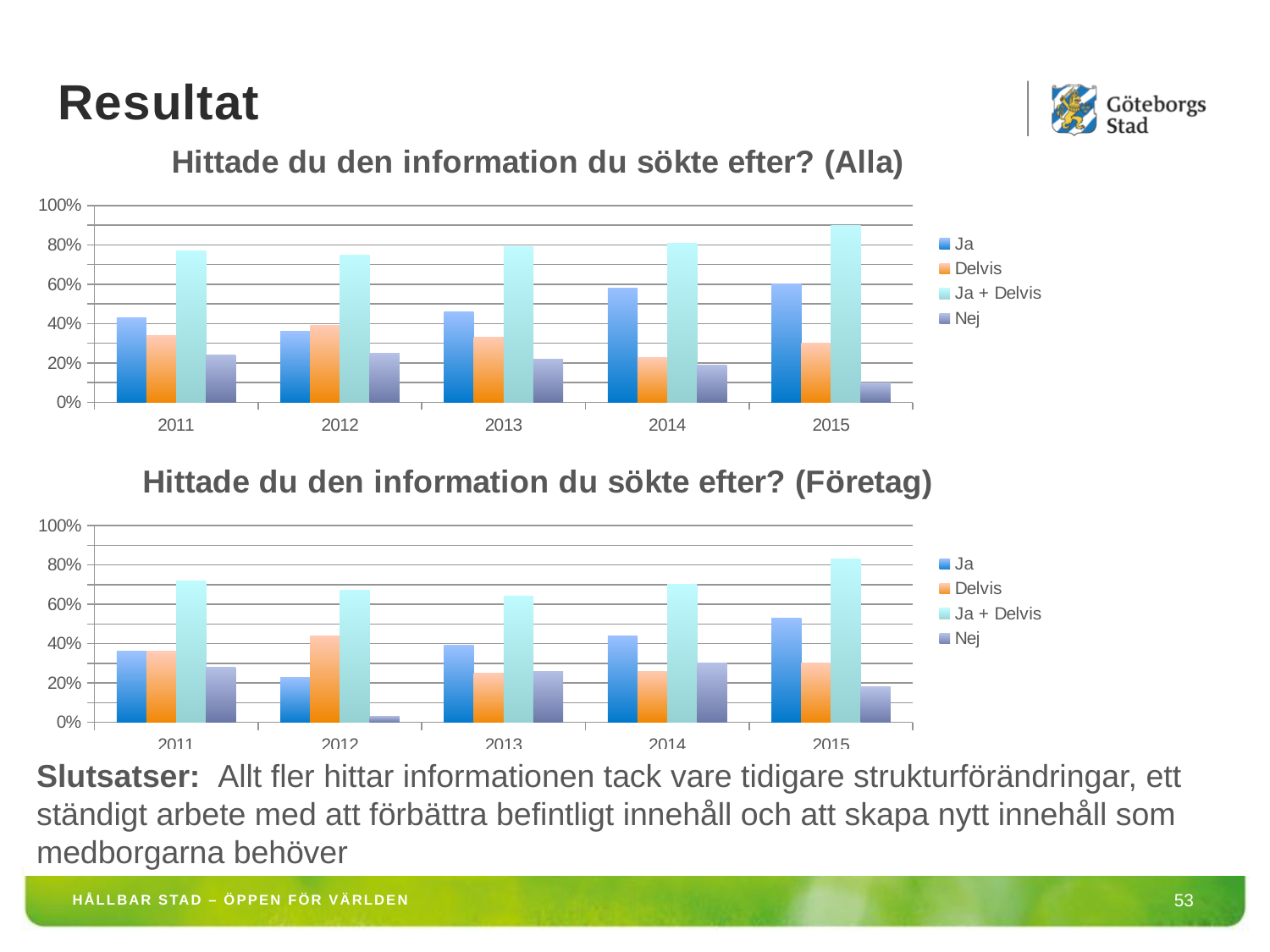

Resultat

### Chart:

| Category | Ja | Delvis | Ja + Delvis | Nej |
|---|---|---|---|---|
| 2011 | 0.4300000000000004 | 0.34 | 0.7700000000000029 | 0.2400000000000002 |
| 2012 | 0.3600000000000003 | 0.39000000000000146 | 0.7500000000000027 | 0.25 |
| 2013 | 0.46 | 0.3300000000000016 | 0.79 | 0.22 |
| 2014 | 0.5800000000000001 | 0.23 | 0.8099999999999999 | 0.19 |
| 2015 | 0.6000000000000006 | 0.3000000000000003 | 0.9 | 0.1 |

### Chart:

| Category | Ja | Delvis | Ja + Delvis | Nej |
|---|---|---|---|---|
| 2011 | 0.3600000000000003 | 0.3600000000000003 | 0.7200000000000006 | 0.2800000000000001 |
| 2012 | 0.23 | 0.44 | 0.6700000000000033 | 0.030000000000000002 |
| 2013 | 0.39000000000000146 | 0.25 | 0.6400000000000029 | 0.26 |
| 2014 | 0.44 | 0.26 | 0.7000000000000006 | 0.3000000000000003 |
| 2015 | 0.53 | 0.3000000000000003 | 0.8300000000000006 | 0.18000000000000024 |
Slutsatser:  Allt fler hittar informationen tack vare tidigare strukturförändringar, ett ständigt arbete med att förbättra befintligt innehåll och att skapa nytt innehåll som medborgarna behöver
HÅLLBAR STAD – ÖPPEN FÖR VÄRLDEN
53